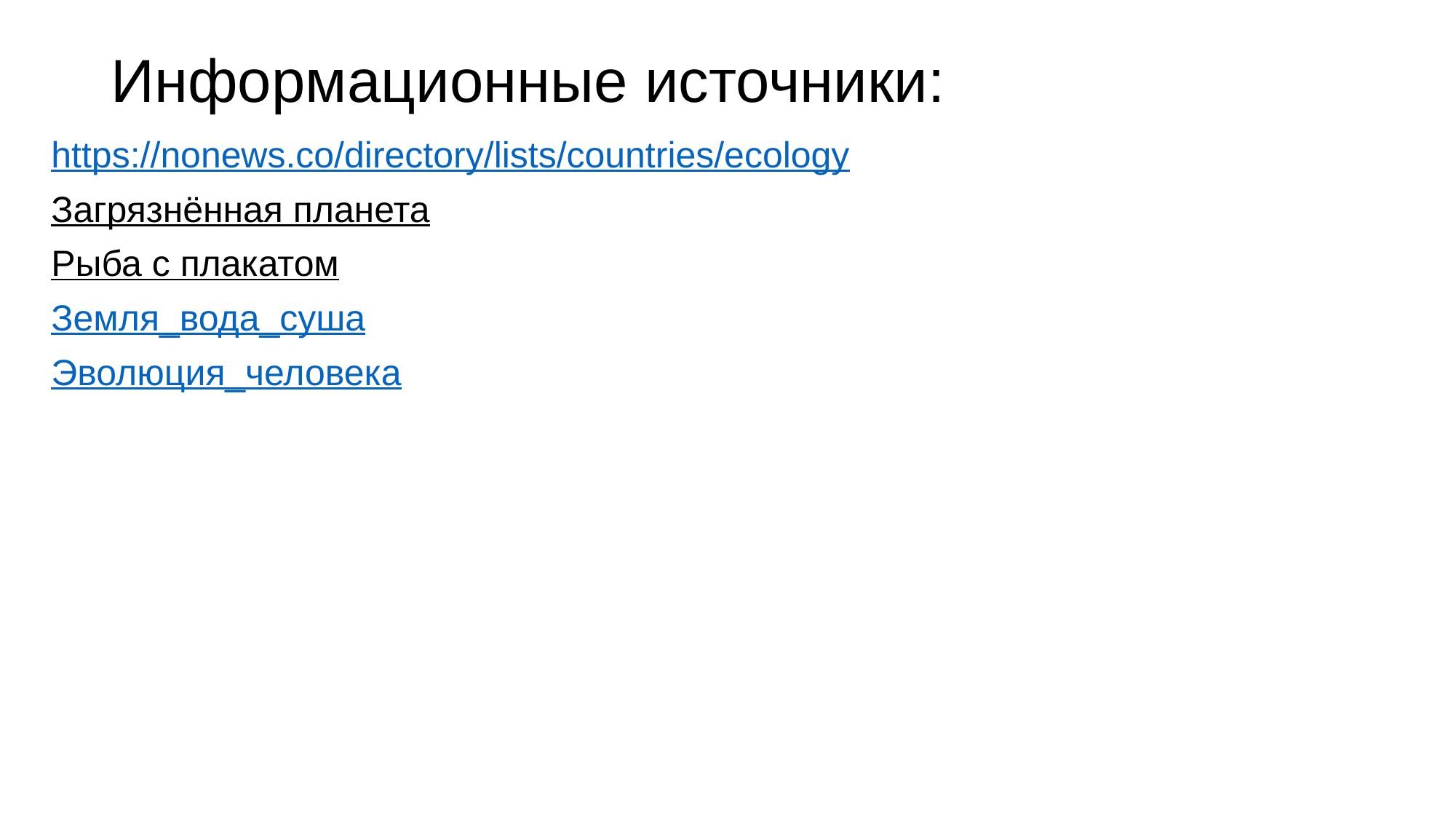

# Информационные источники:
https://nonews.co/directory/lists/countries/ecology
Загрязнённая планета
Рыба с плакатом
Земля_вода_суша
Эволюция_человека